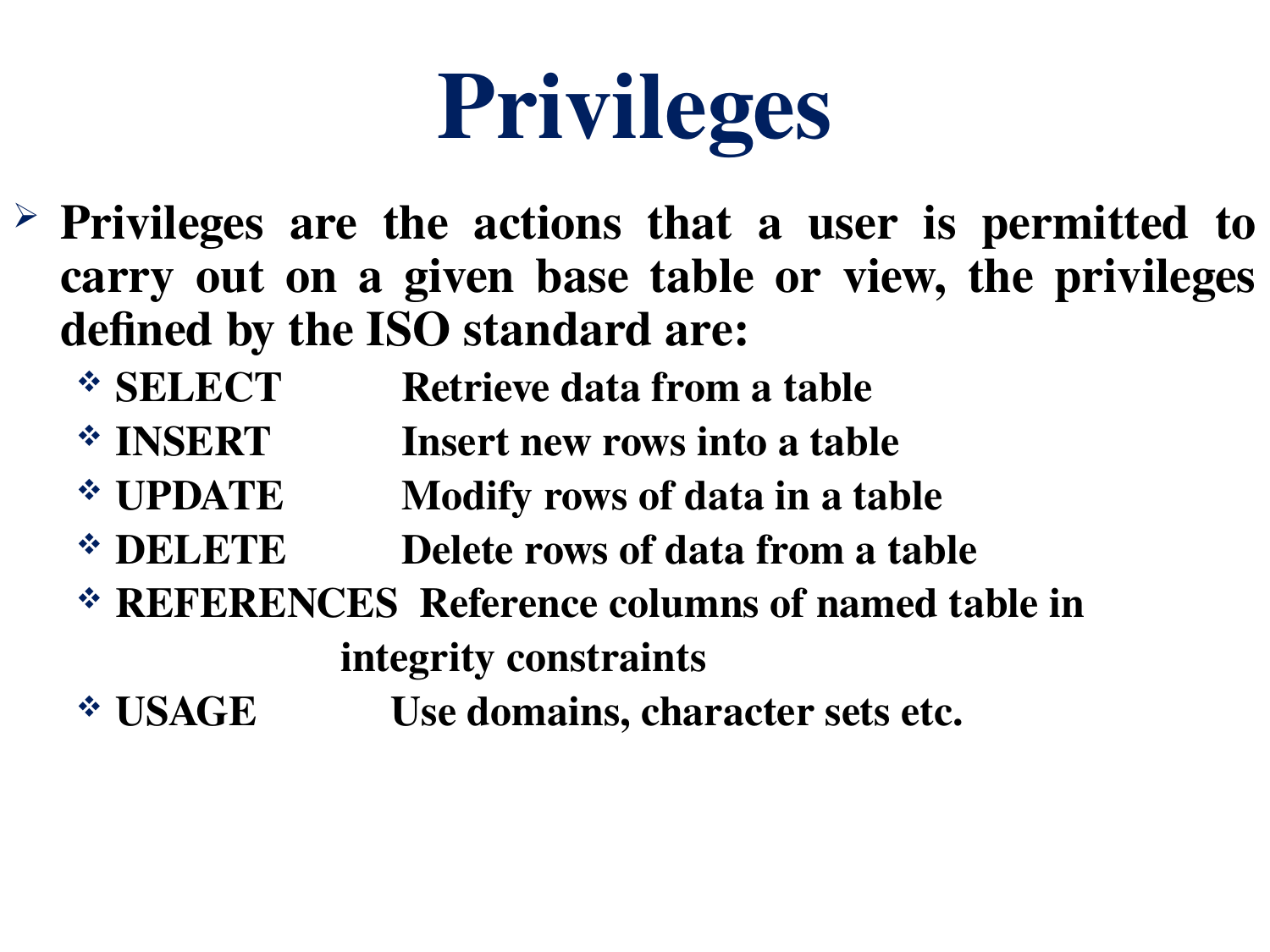

# Privileges
Privileges are the actions that a user is permitted to carry out on a given base table or view, the privileges deﬁned by the ISO standard are:
SELECT	   Retrieve data from a table
INSERT	   Insert new rows into a table
UPDATE	   Modify rows of data in a table
DELETE	   Delete rows of data from a table
REFERENCES  Reference columns of named table in
                         integrity constraints
USAGE 	  Use domains, character sets etc.